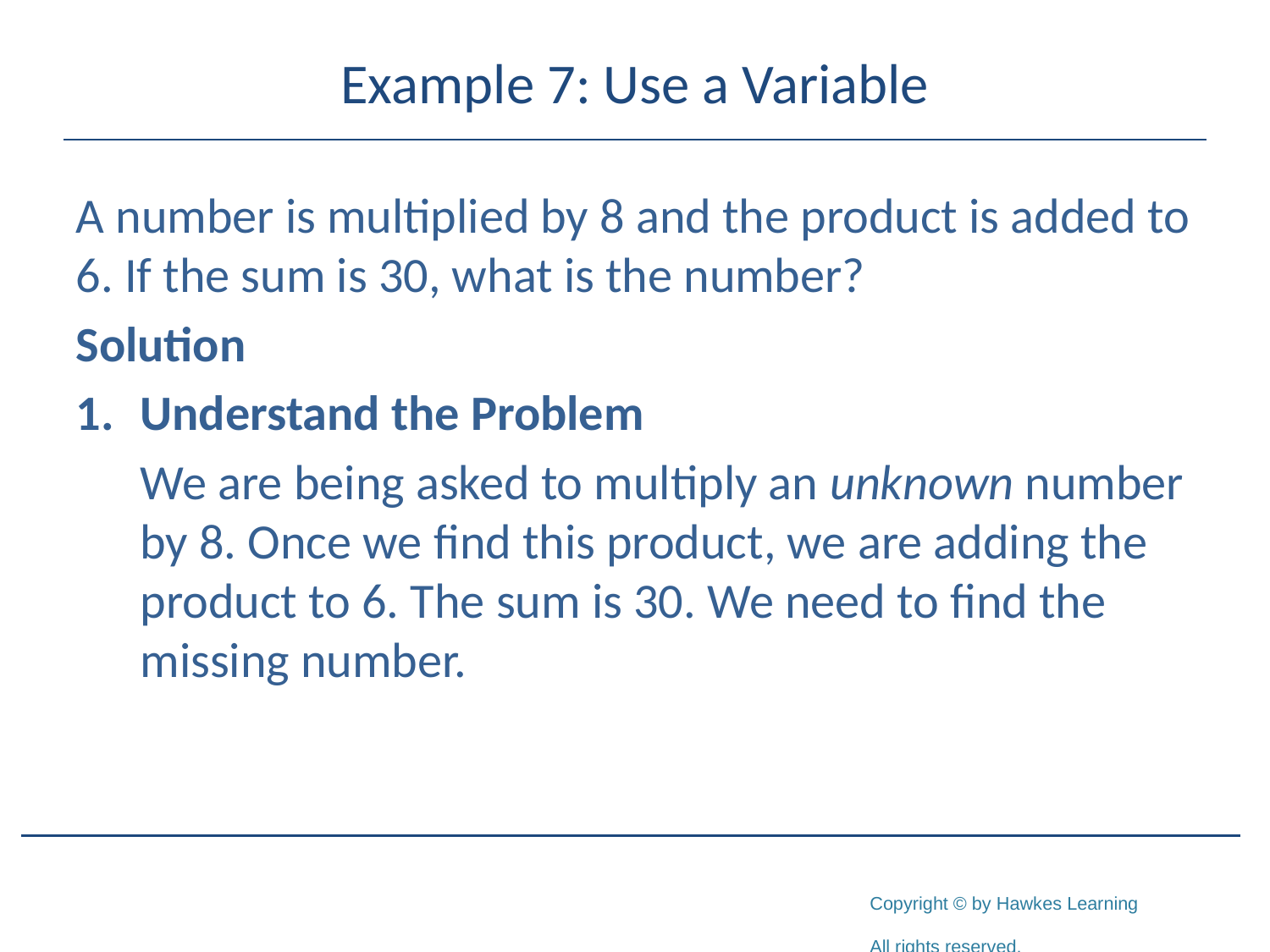

# Example 7: Use a Variable
A number is multiplied by 8 and the product is added to 6. If the sum is 30, what is the number?
Solution
1.	Understand the Problem
	We are being asked to multiply an unknown number by 8. Once we find this product, we are adding the product to 6. The sum is 30. We need to find the missing number.